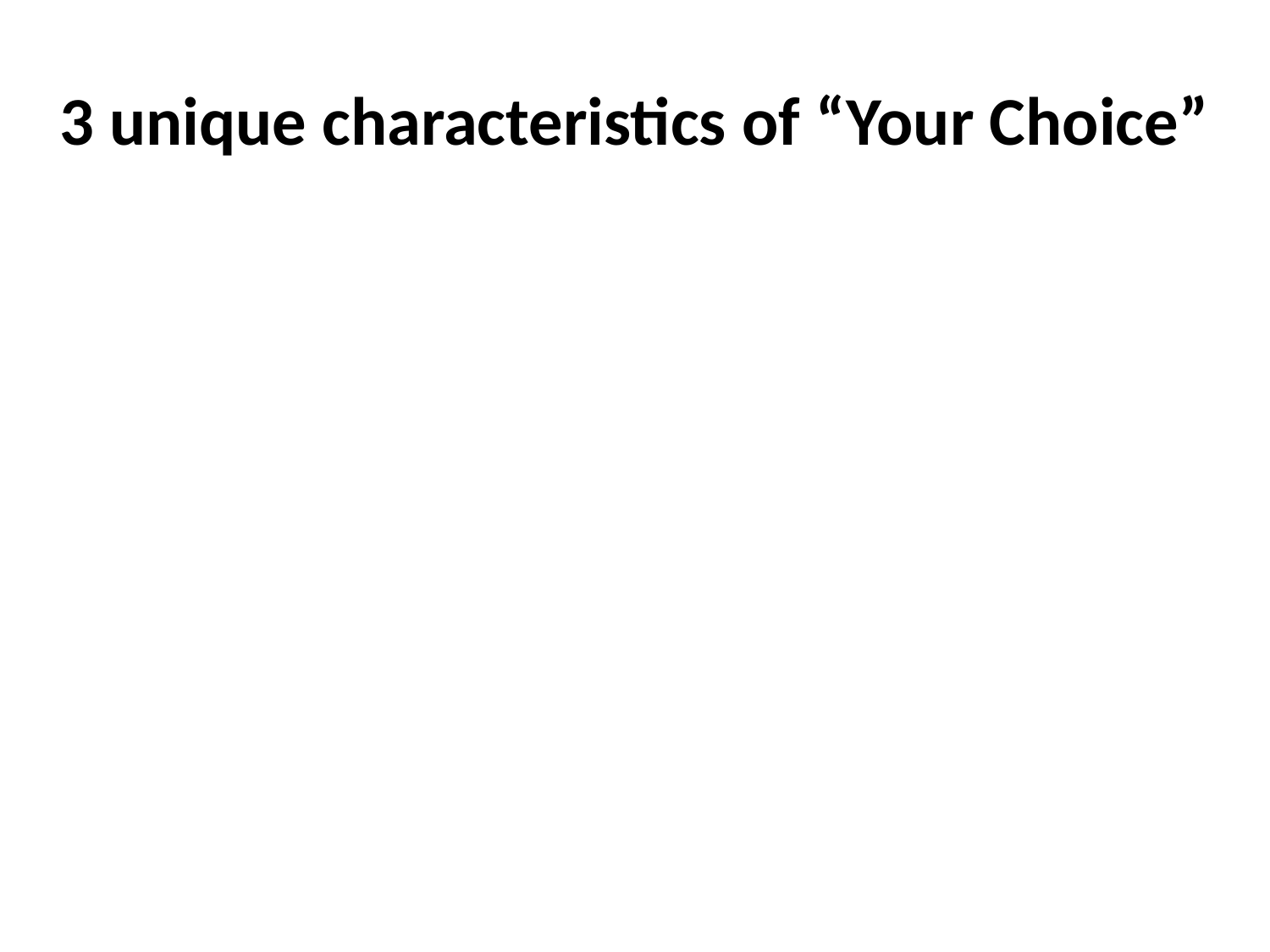

# 3 unique characteristics of “Your Choice”